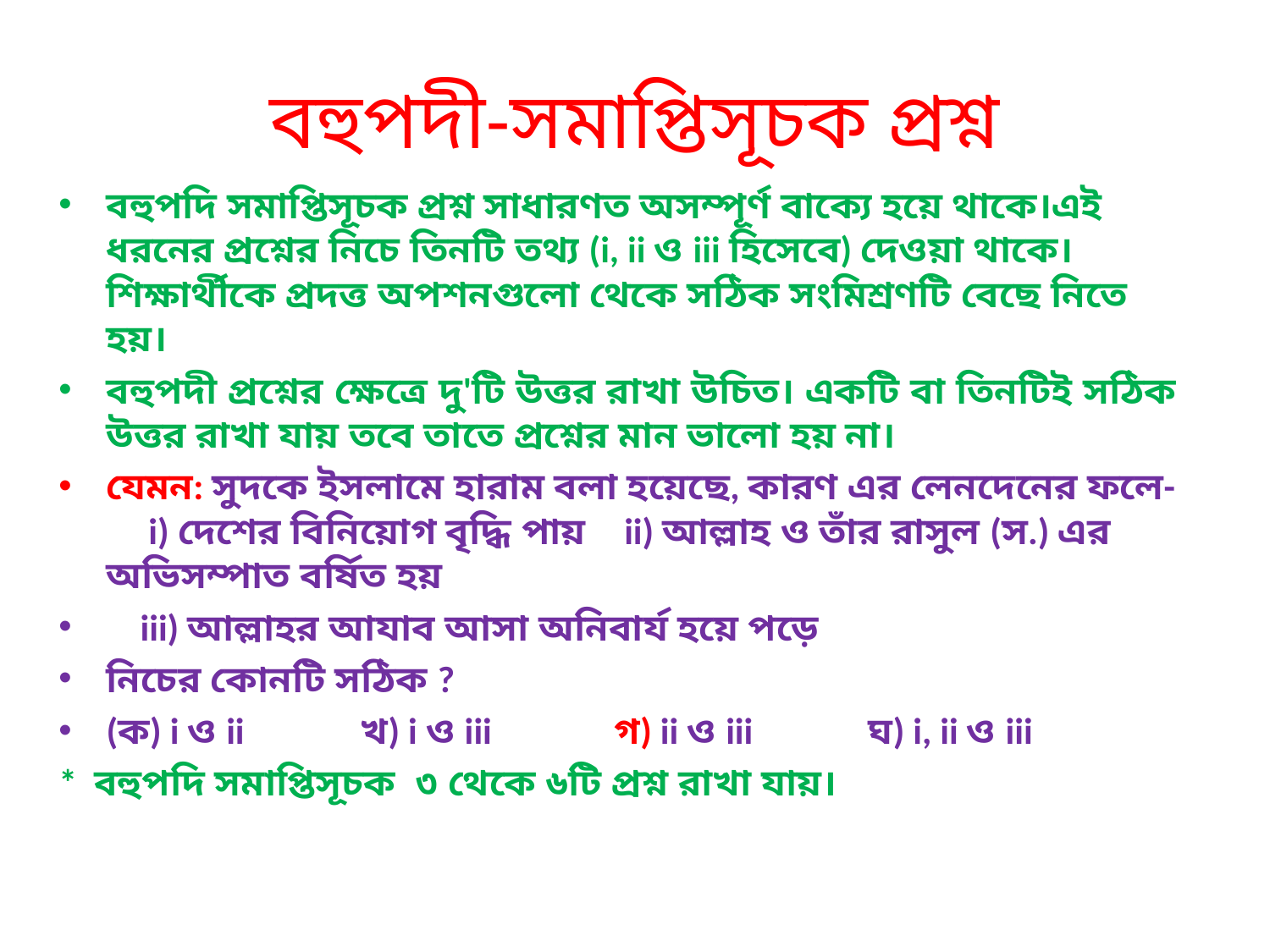

# বহুপদী-সমাপ্তিসূচক প্রশ্ন
বহুপদি সমাপ্তিসূচক প্রশ্ন সাধারণত অসম্পূর্ণ বাক্যে হয়ে থাকে।এই ধরনের প্রশ্নের নিচে তিনটি তথ্য (i, ii ও iii হিসেবে) দেওয়া থাকে। শিক্ষার্থীকে প্রদত্ত অপশনগুলো থেকে সঠিক সংমিশ্রণটি বেছে নিতে হয়।
বহুপদী প্রশ্নের ক্ষেত্রে দু'টি উত্তর রাখা উচিত। একটি বা তিনটিই সঠিক উত্তর রাখা যায় তবে তাতে প্রশ্নের মান ভালো হয় না।
যেমন: সুদকে ইসলামে হারাম বলা হয়েছে, কারণ এর লেনদেনের ফলে-      i) দেশের বিনিয়োগ বৃদ্ধি পায়	 ii) আল্লাহ ও তাঁর রাসুল (স.) এর অভিসম্পাত বর্ষিত হয়
    iii) আল্লাহর আযাব আসা অনিবার্য হয়ে পড়ে
নিচের কোনটি সঠিক ?
(ক) i ও ii 	খ) i ও iii 	গ) ii ও iii 	ঘ) i, ii ও iii
*  বহুপদি সমাপ্তিসূচক  ৩ থেকে ৬টি প্রশ্ন রাখা যায়।